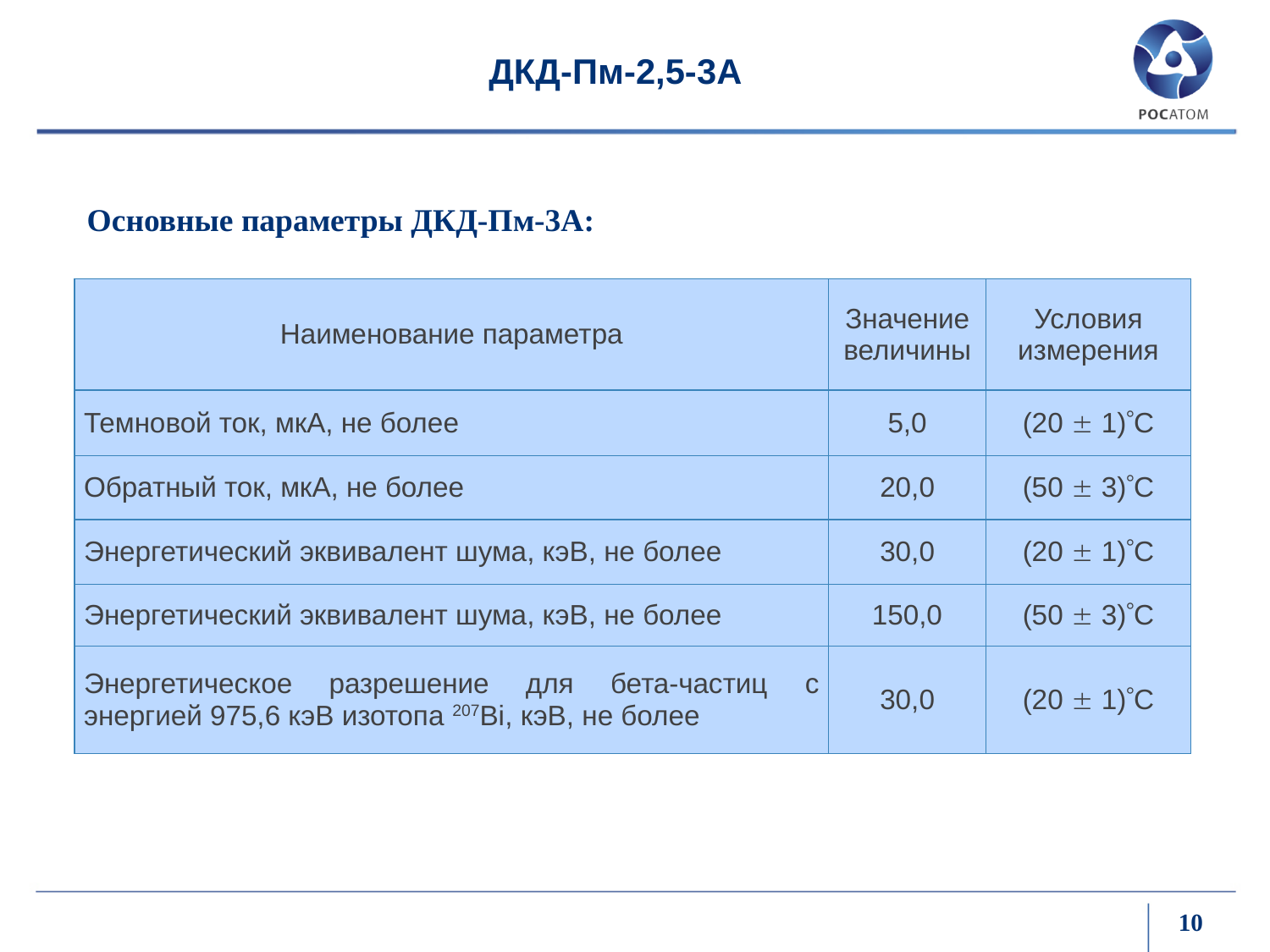

ДКД-Пм-2,5-3А
Основные параметры ДКД-Пм-3А:
| Наименование параметра | Значение величины | Условия измерения |
| --- | --- | --- |
| Темновой ток, мкА, не более | 5,0 | (20 ± 1)°С |
| Обратный ток, мкА, не более | 20,0 | (50 ± 3)°С |
| Энергетический эквивалент шума, кэВ, не более | 30,0 | (20 ± 1)°С |
| Энергетический эквивалент шума, кэВ, не более | 150,0 | (50 ± 3)°С |
| Энергетическое разрешение для бета-частиц c энергией 975,6 кэВ изотопа 207Bi, кэВ, не более | 30,0 | (20 ± 1)°С |
10